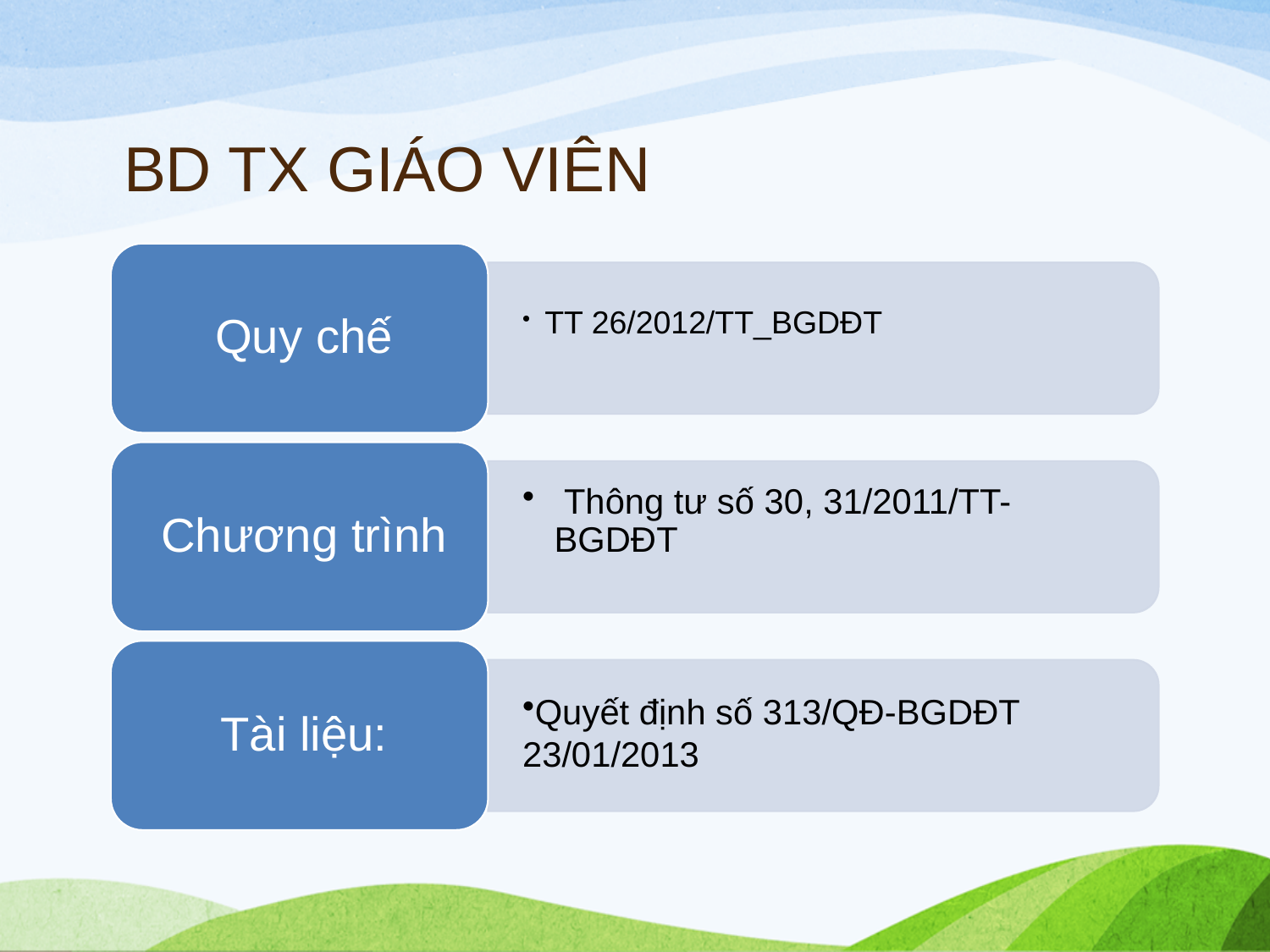

# BD TX GIÁO VIÊN
 TT 26/2012/TT_BGDĐT

Quy chế
 Thông tư số 30, 31/2011/TT-BGDĐT

Chương trình

Quyết định số 313/QĐ-BGDĐT 23/01/2013

Tài liệu: